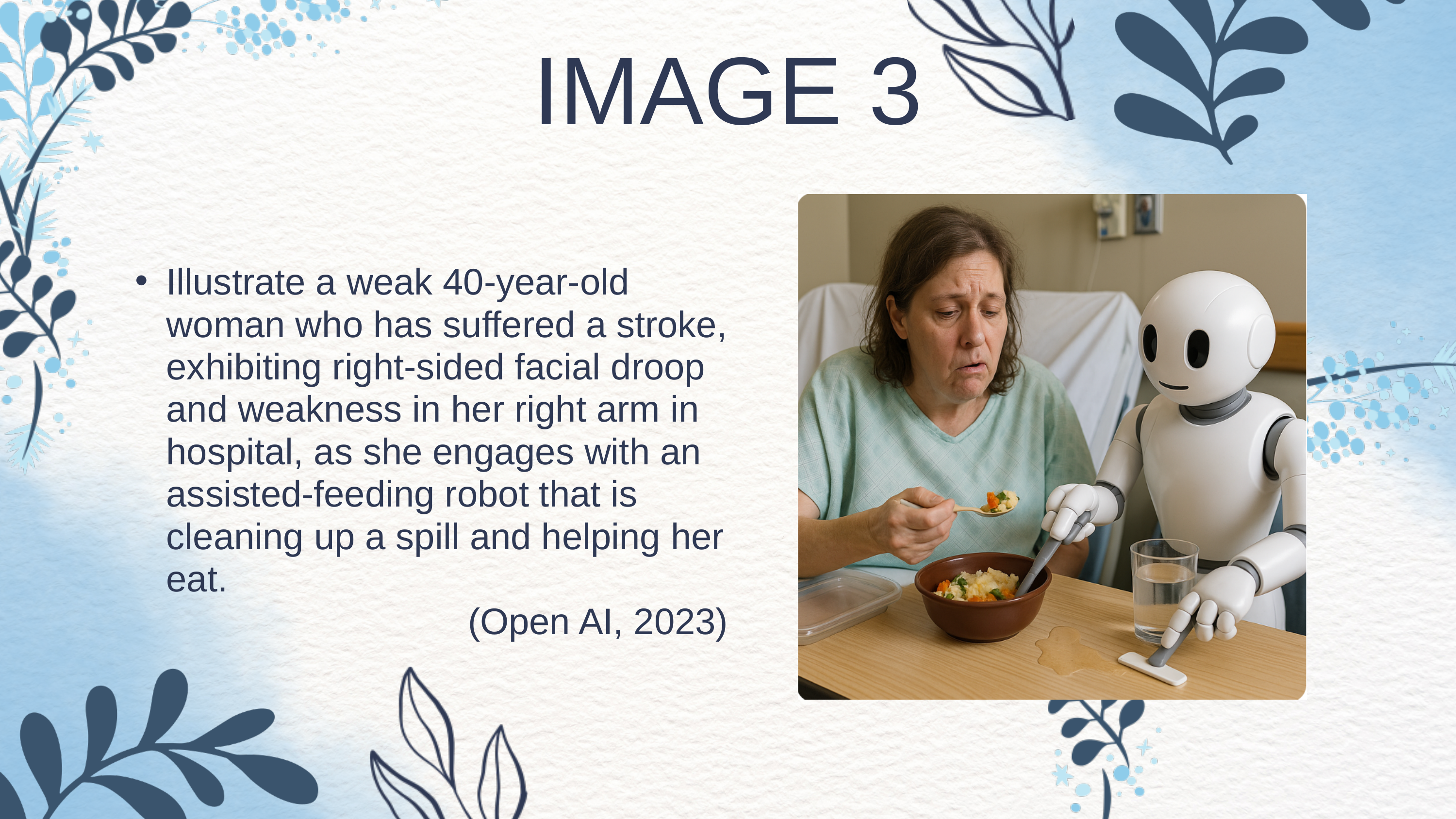

IMAGE 3

Illustrate a weak 40-year-old woman who has suffered a stroke, exhibiting right-sided facial droop and weakness in her right arm in hospital, as she engages with an assisted-feeding robot that is cleaning up a spill and helping her eat.
(Open AI, 2023)